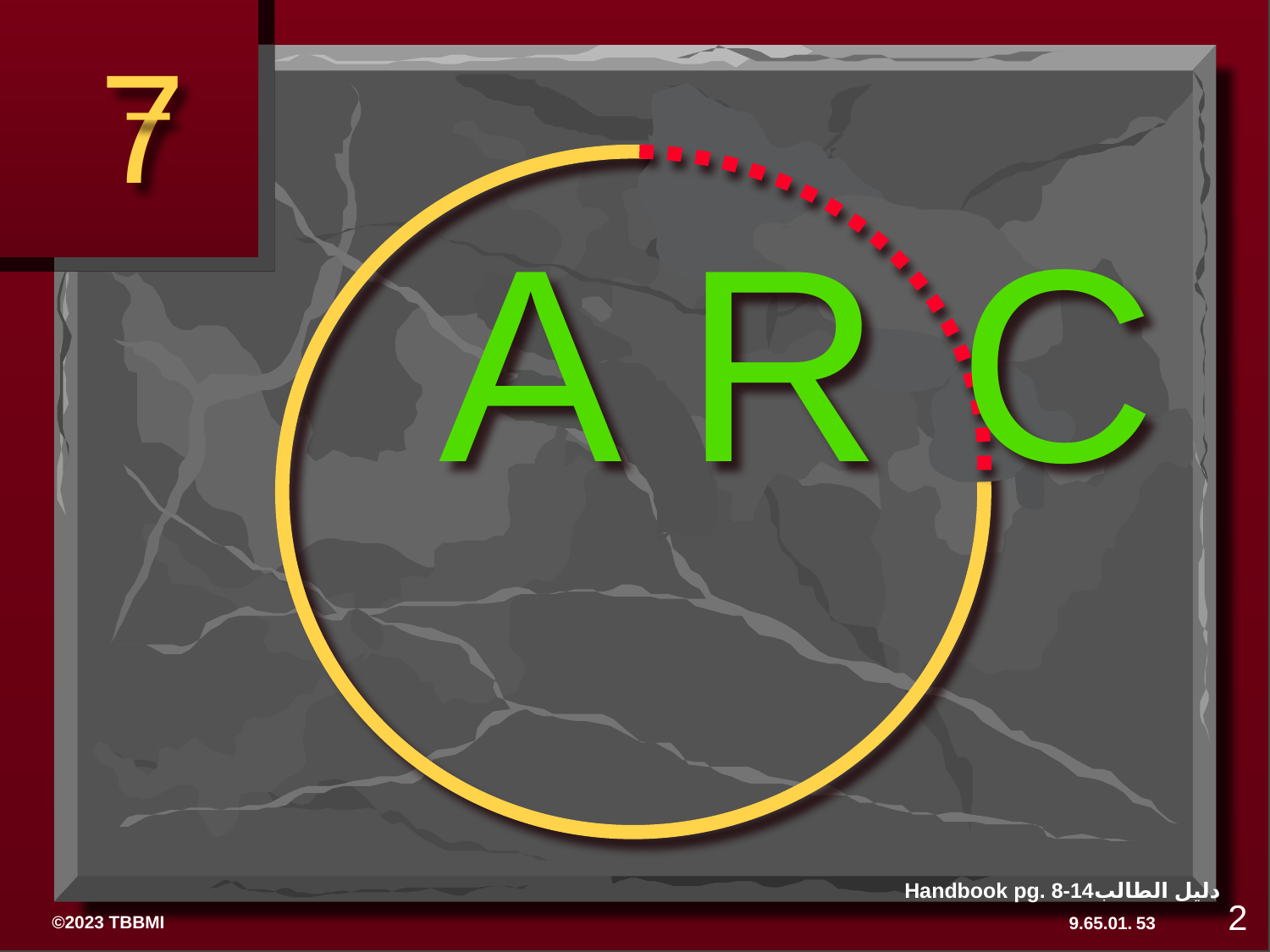

7

# A R C

Handbook pg. 8-14دليل الطالب
2

53